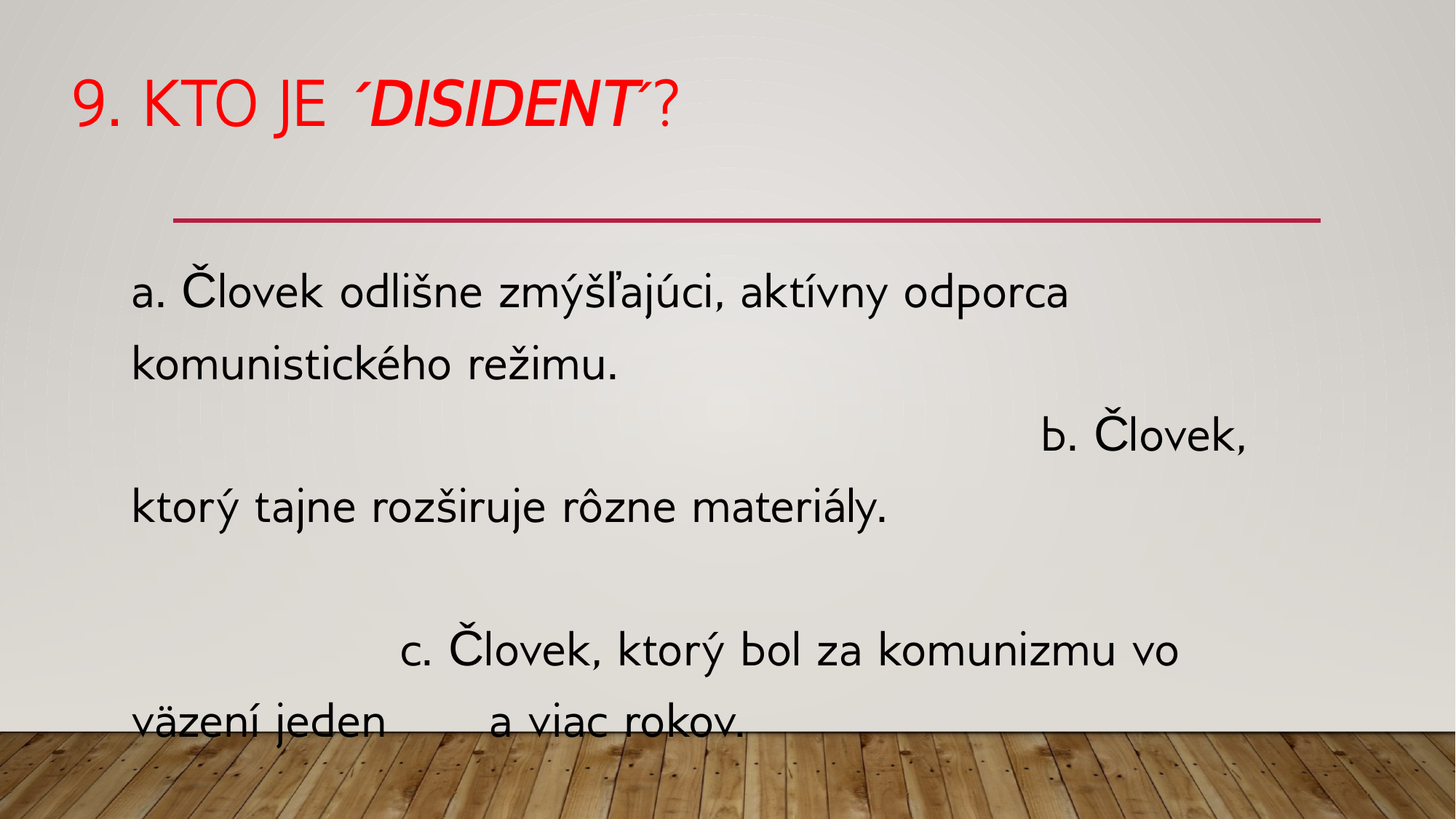

# 9. Kto je ´disident´?
a. Človek odlišne zmýšľajúci, aktívny odporca 	komunistického režimu.                                                                                                         b. Človek, ktorý tajne rozširuje rôzne materiály.                                                                                                                         c. Človek, ktorý bol za komunizmu vo väzení jeden 	a viac rokov.